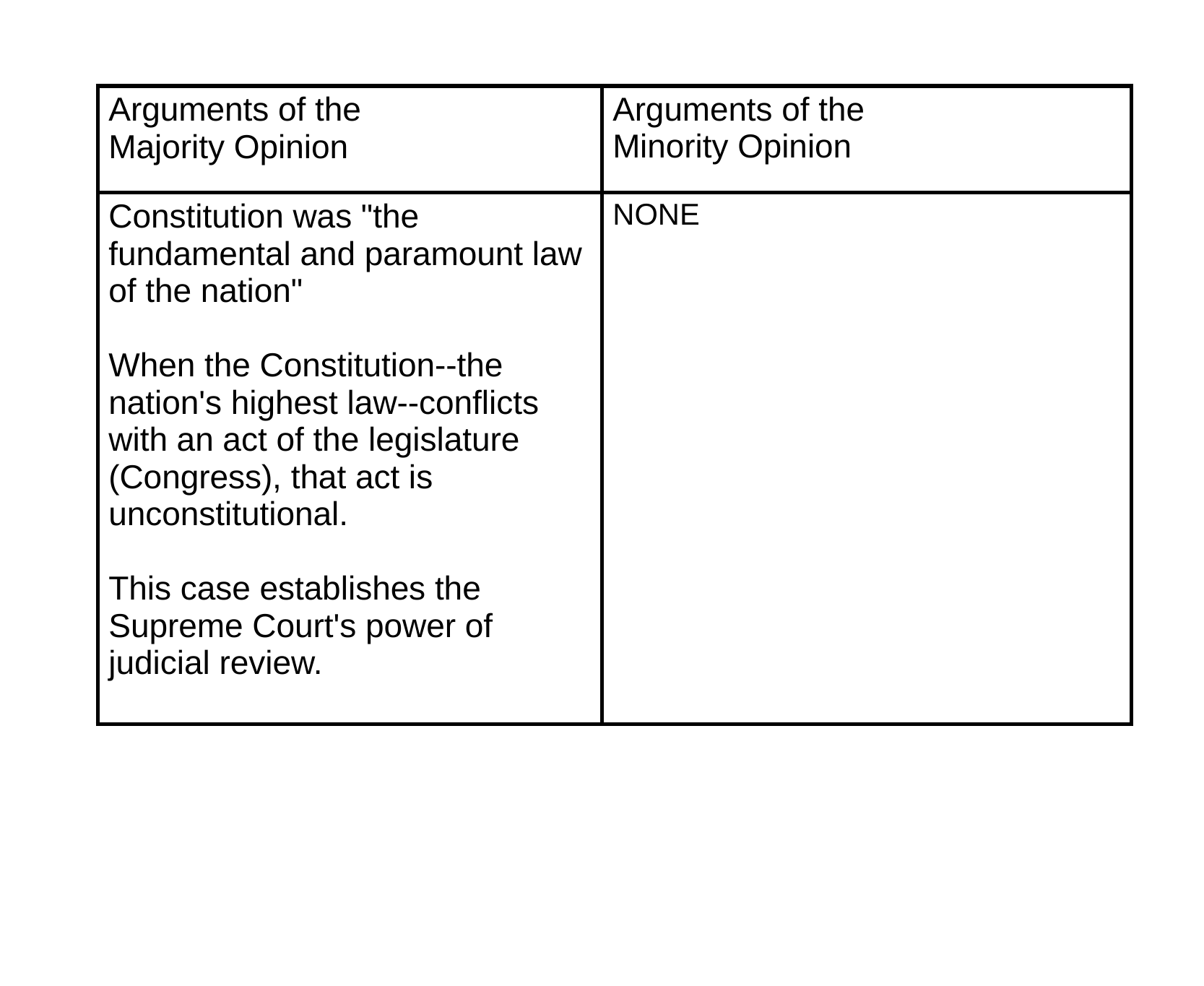

| Arguments of the Majority Opinion | Arguments of the Minority Opinion |
| --- | --- |
| Constitution was "the fundamental  and paramount law of the nation" When the Constitution--the nation's  highest law--conflicts with an act of  the legislature (Congress), that act is  unconstitutional. This case establishes the Supreme  Court's power of judicial review. | NONE |